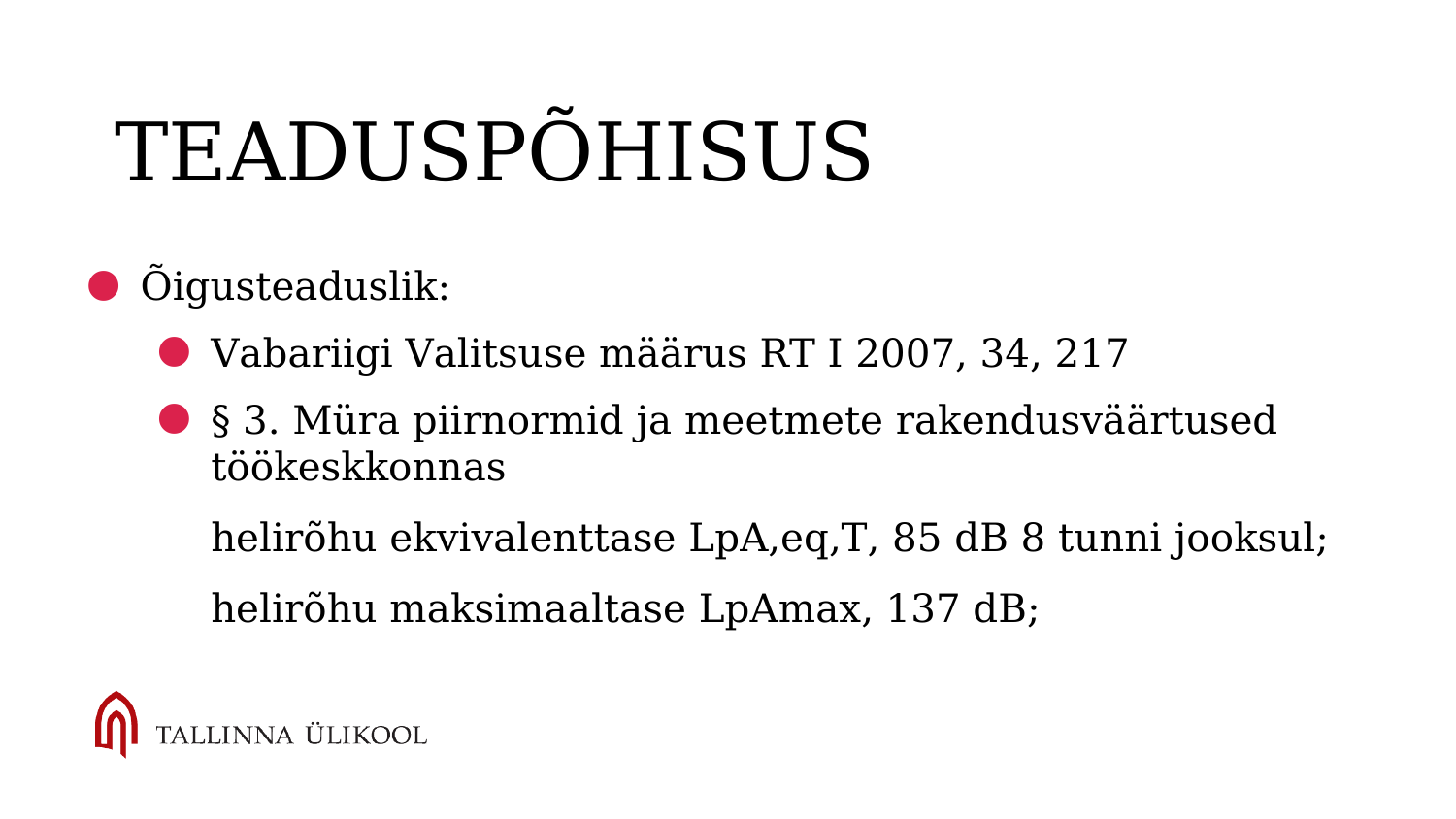

# TEADUSPÕHISUS
Õigusteaduslik:
Vabariigi Valitsuse määrus RT I 2007, 34, 217
§ 3. Müra piirnormid ja meetmete rakendusväärtused töökeskkonnas
helirõhu ekvivalenttase LpA,eq,T, 85 dB 8 tunni jooksul;
helirõhu maksimaaltase LpAmax, 137 dB;